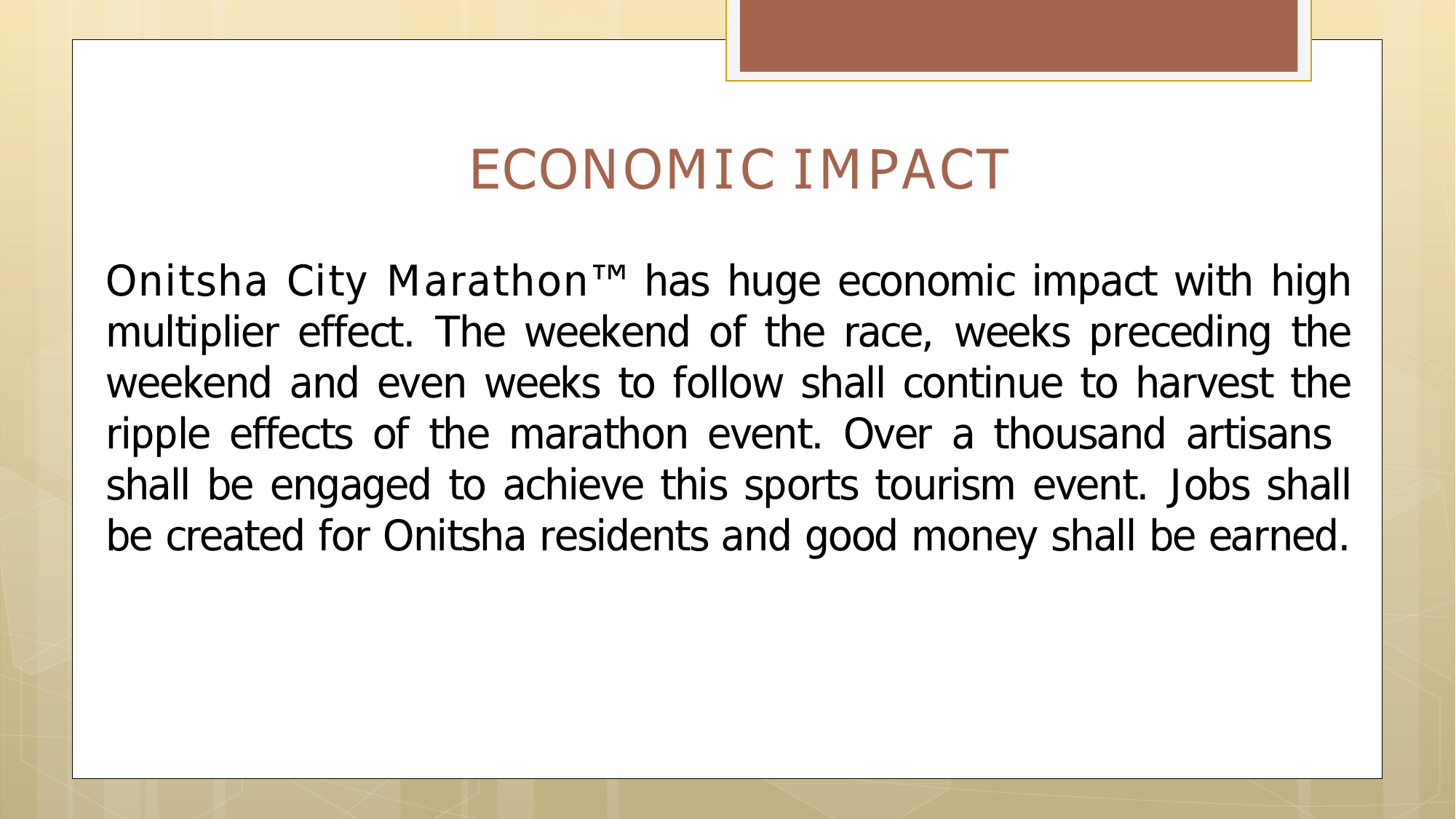

ECONOMIC IMPACT
Onitsha City Marathon™ has huge economic impact with high multiplier effect. The weekend of the race, weeks preceding the weekend and even weeks to follow shall continue to harvest the ripple effects of the marathon event. Over a thousand artisans  shall be engaged to achieve this sports tourism event. Jobs shall be created for Onitsha residents and good money shall be earned.